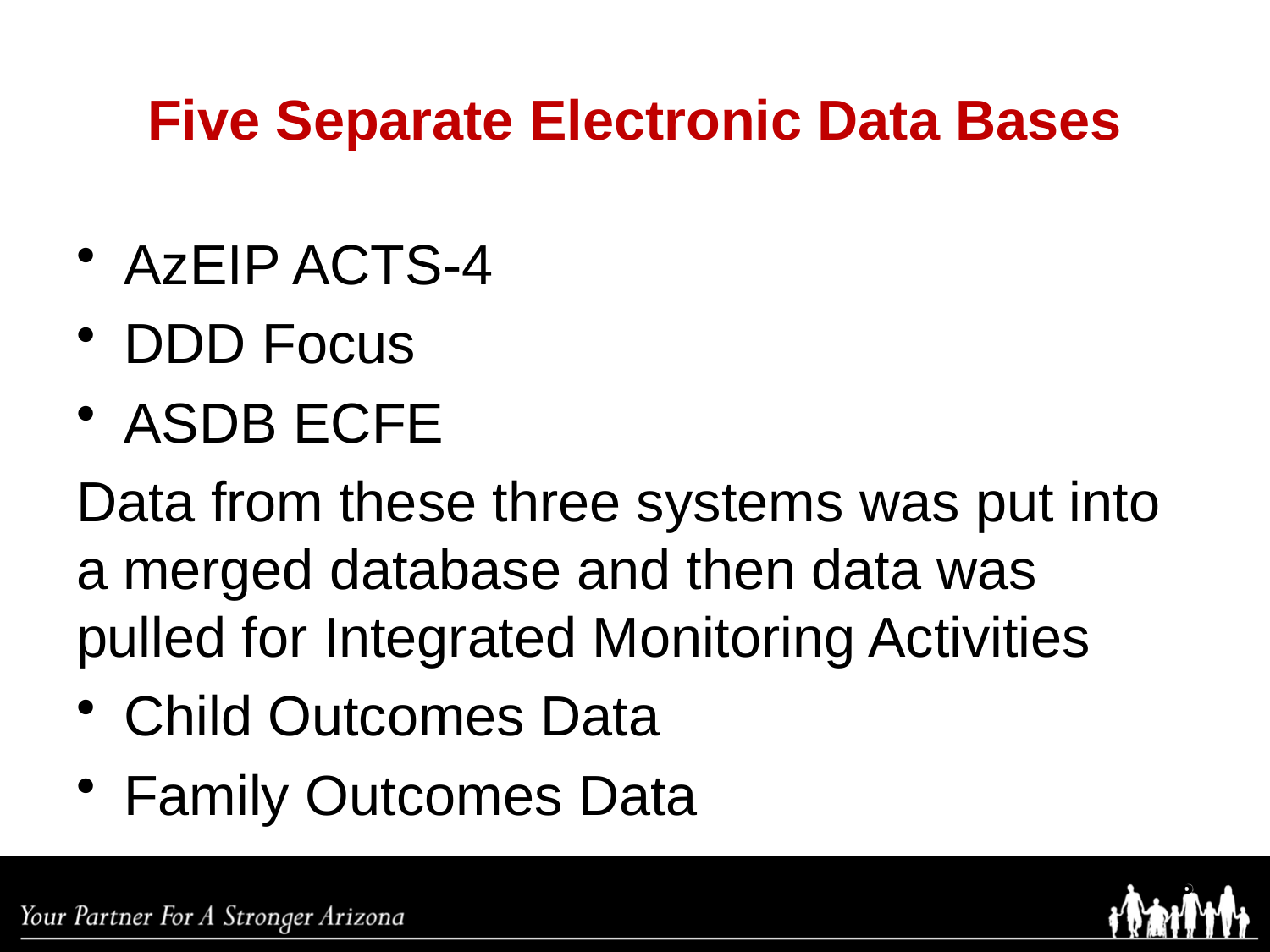

# Five Separate Electronic Data Bases
AzEIP ACTS-4
DDD Focus
ASDB ECFE
Data from these three systems was put into a merged database and then data was pulled for Integrated Monitoring Activities
Child Outcomes Data
Family Outcomes Data

9/19/2014
56